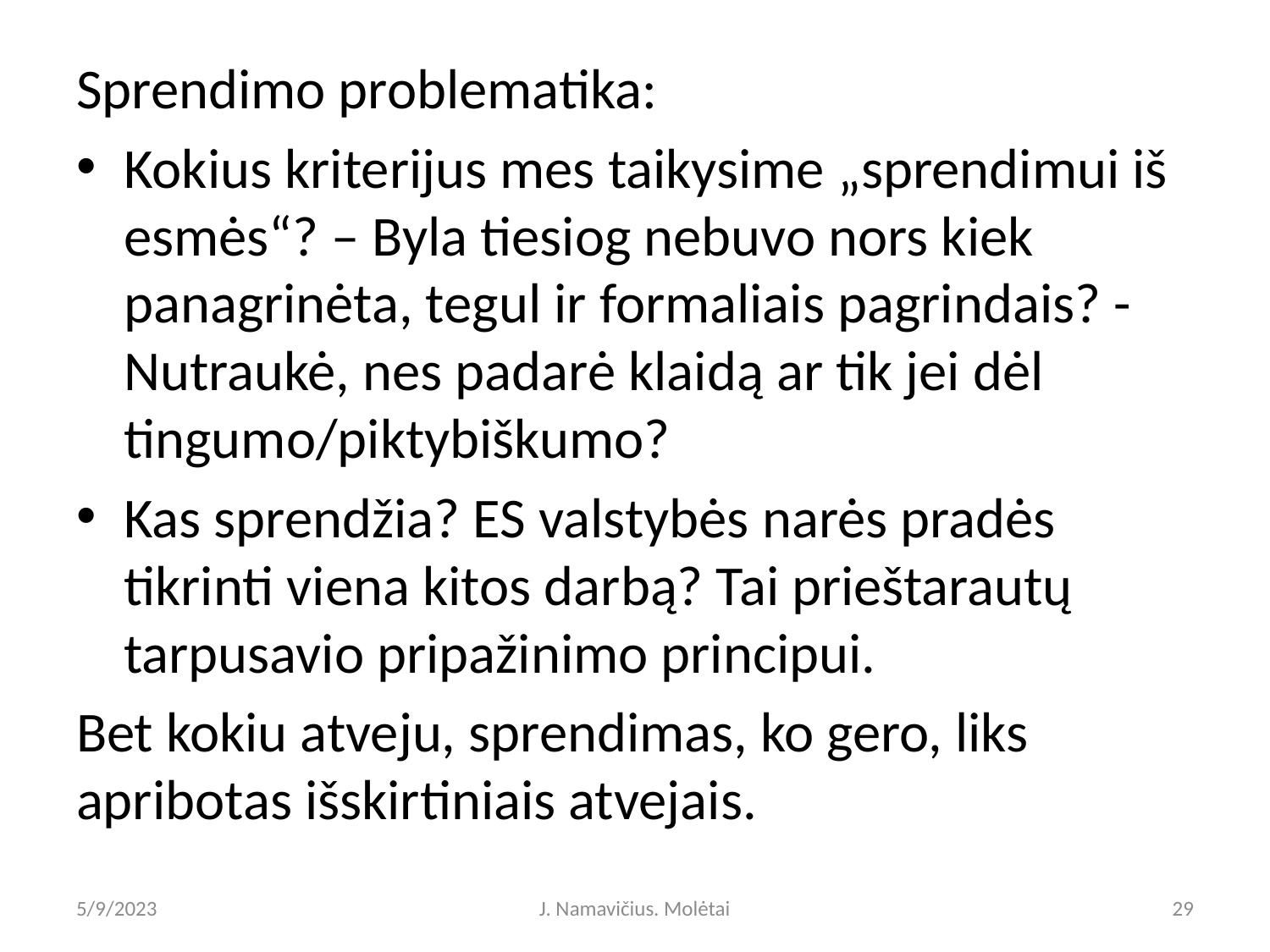

Sprendimo problematika:
Kokius kriterijus mes taikysime „sprendimui iš esmės“? – Byla tiesiog nebuvo nors kiek panagrinėta, tegul ir formaliais pagrindais? - Nutraukė, nes padarė klaidą ar tik jei dėl tingumo/piktybiškumo?
Kas sprendžia? ES valstybės narės pradės tikrinti viena kitos darbą? Tai prieštarautų tarpusavio pripažinimo principui.
Bet kokiu atveju, sprendimas, ko gero, liks apribotas išskirtiniais atvejais.

5/9/2023
J. Namavičius. Molėtai
29